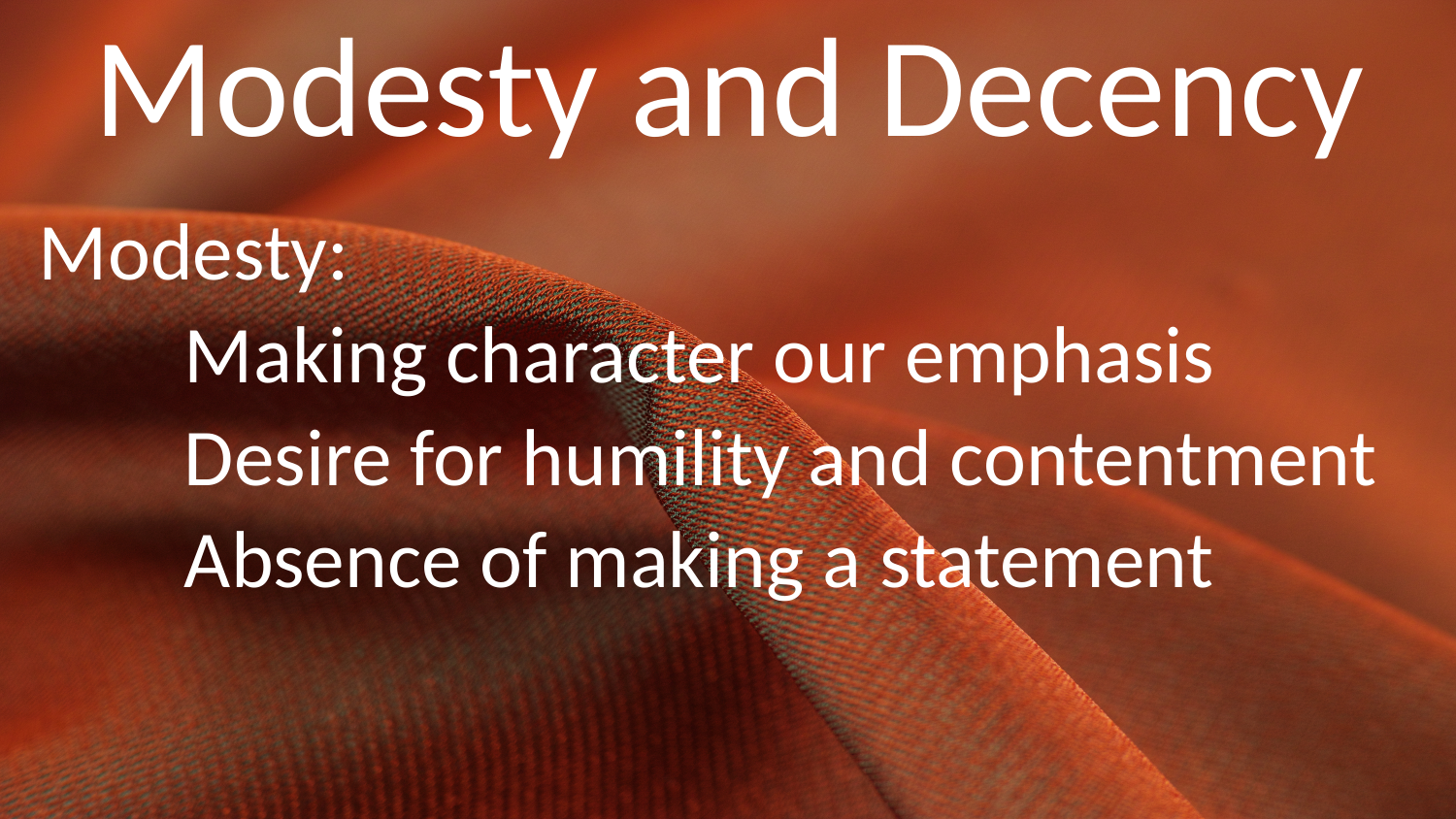

# Modesty and Decency
Modesty:
	Making character our emphasis
	Desire for humility and contentment
	Absence of making a statement